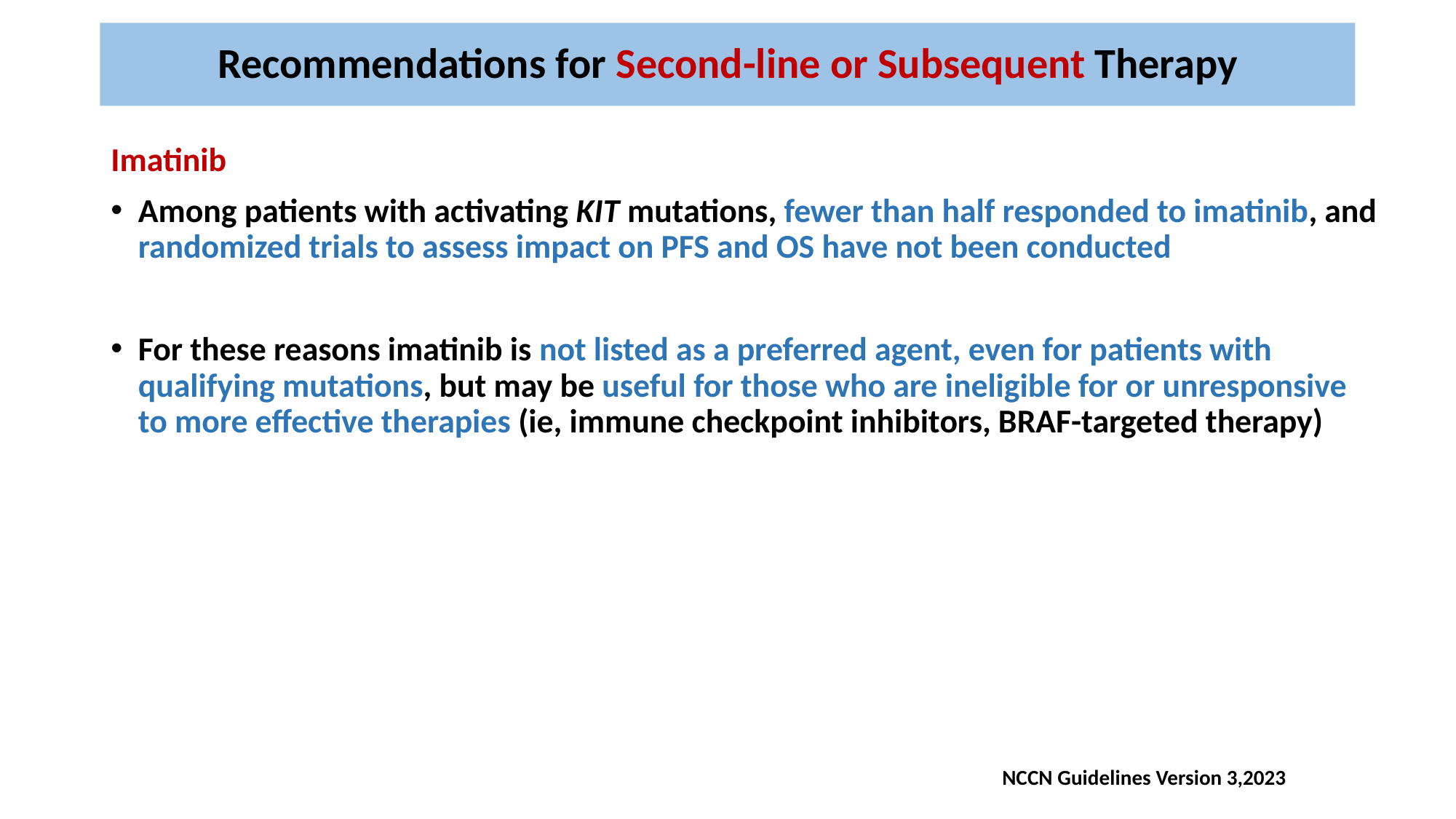

# Recommendations for Second-line or Subsequent Therapy
Imatinib
Among patients with activating KIT mutations, fewer than half responded to imatinib, and randomized trials to assess impact on PFS and OS have not been conducted

For these reasons imatinib is not listed as a preferred agent, even for patients with qualifying mutations, but may be useful for those who are ineligible for or unresponsive to more effective therapies (ie, immune checkpoint inhibitors, BRAF-targeted therapy)
NCCN Guidelines Version 3,2023